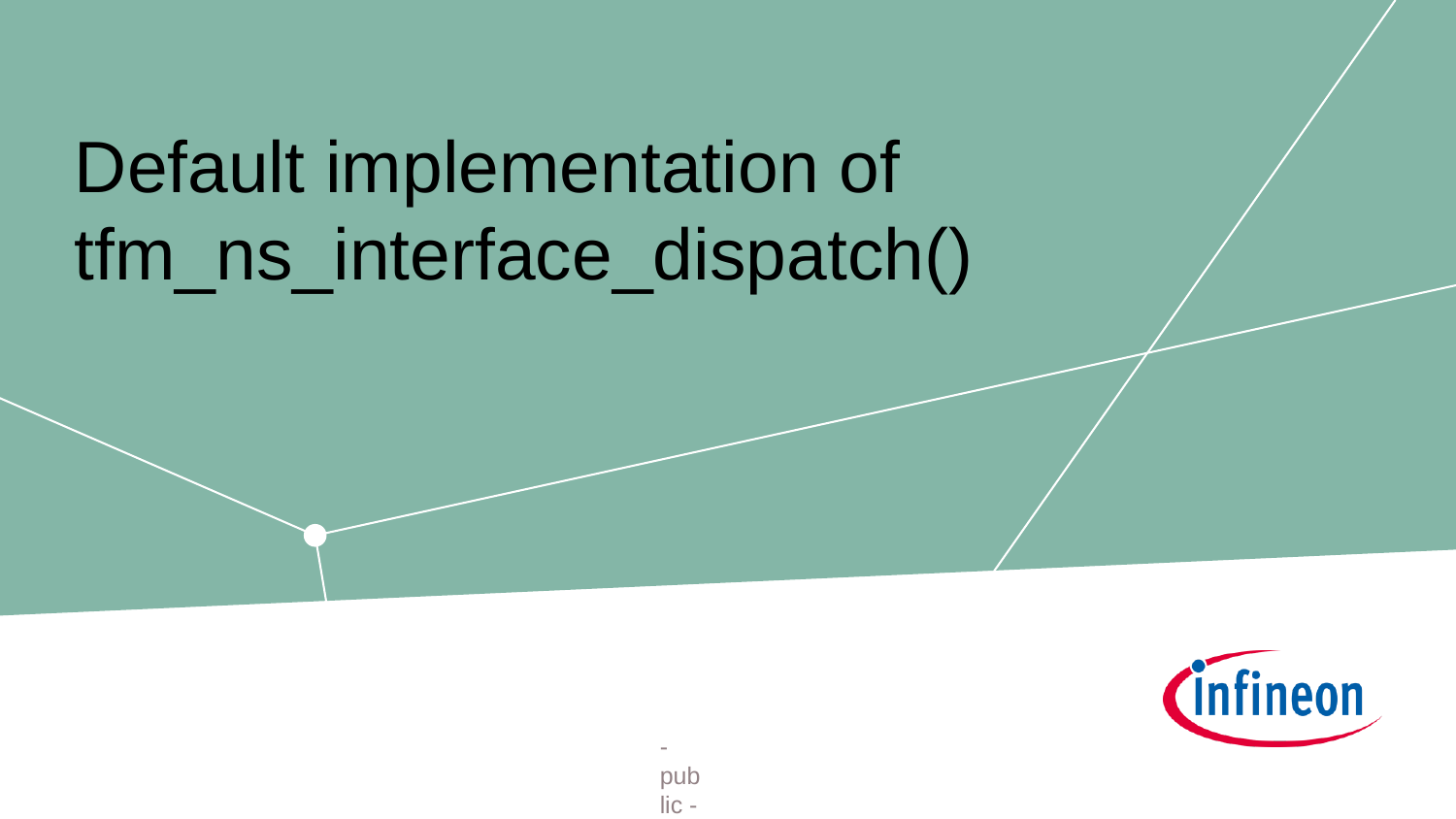

# Default implementation of  tfm_ns_interface_dispatch()
- public -